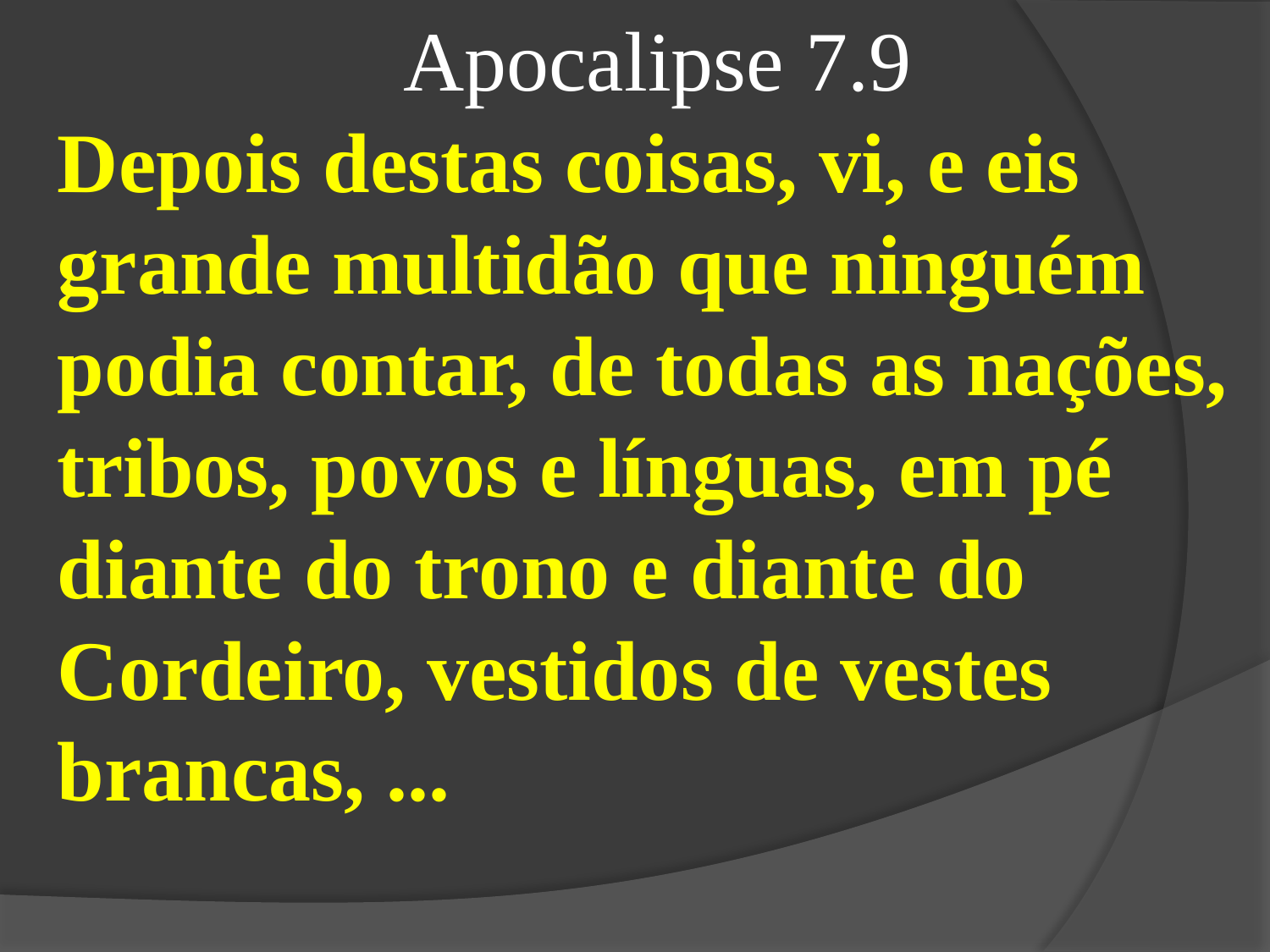

Apocalipse 7.9
Depois destas coisas, vi, e eis grande multidão que ninguém podia contar, de todas as nações, tribos, povos e línguas, em pé diante do trono e diante do Cordeiro, vestidos de vestes brancas, ...